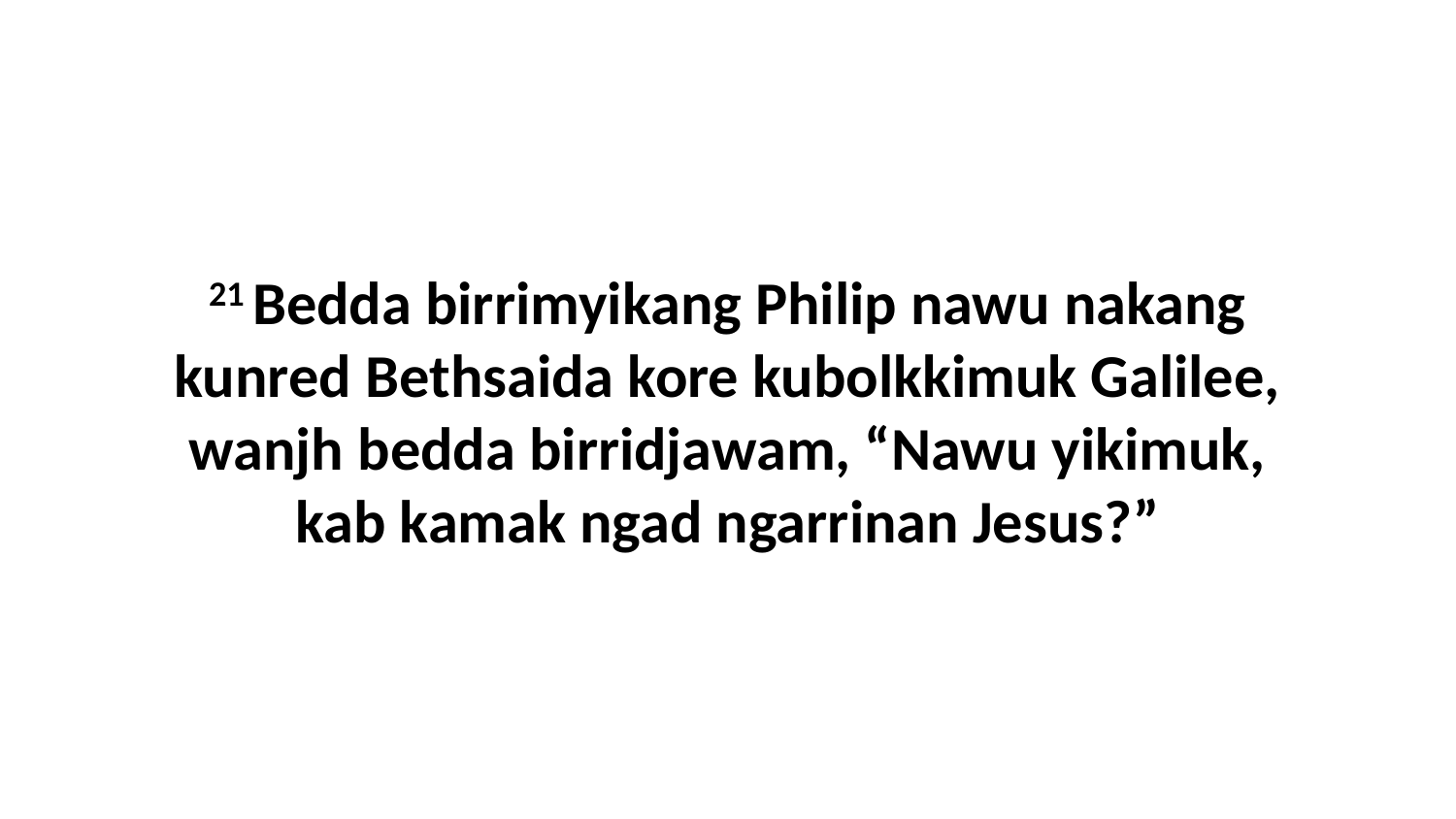

21 Bedda birrimyikang Philip nawu nakang kunred Bethsaida kore kubolkkimuk Galilee, wanjh bedda birridjawam, “Nawu yikimuk, kab kamak ngad ngarrinan Jesus?”